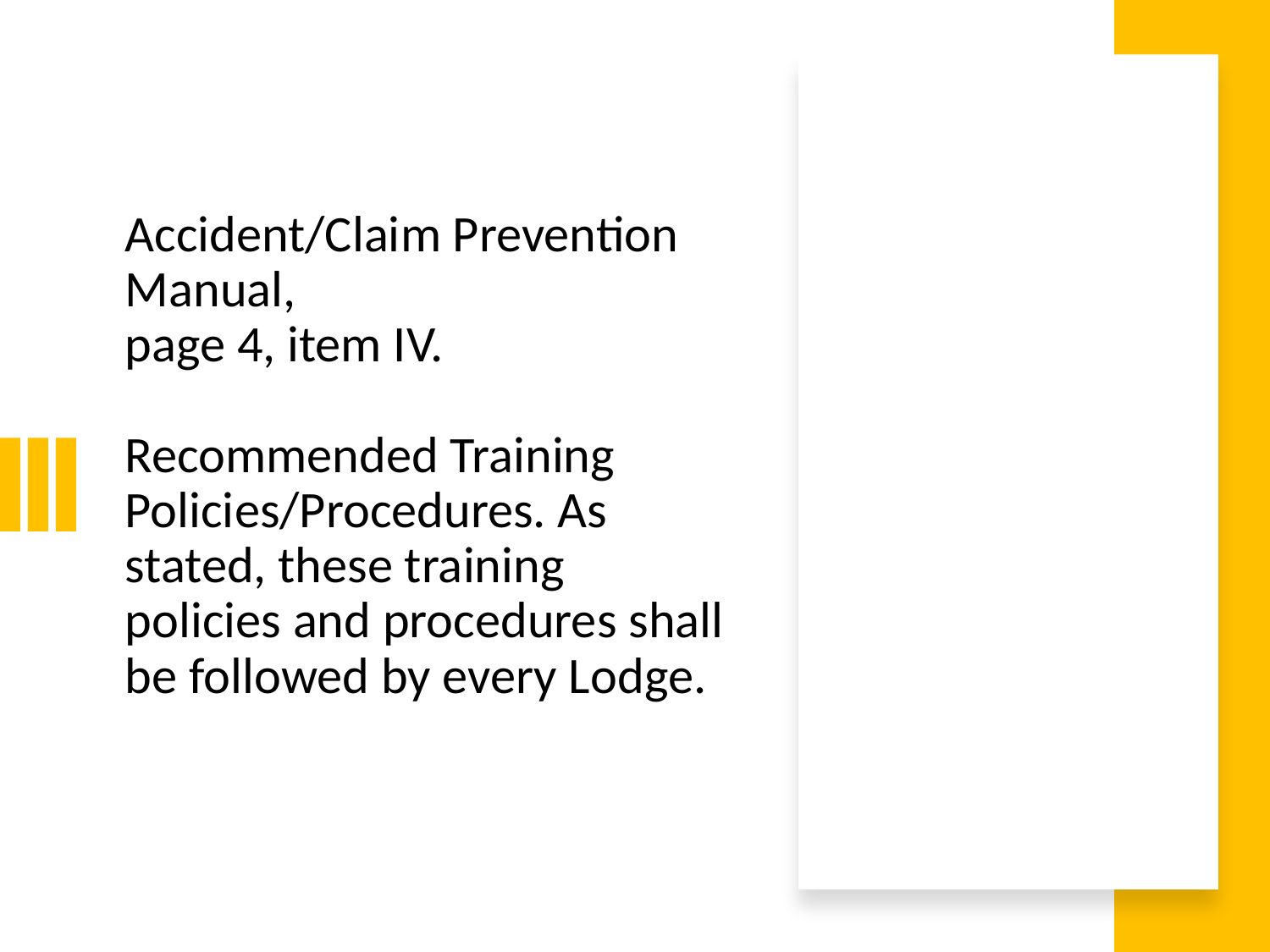

# Accident/Claim Prevention Manual, page 4, item IV. Recommended Training Policies/Procedures. As stated, these training policies and procedures shall be followed by every Lodge.